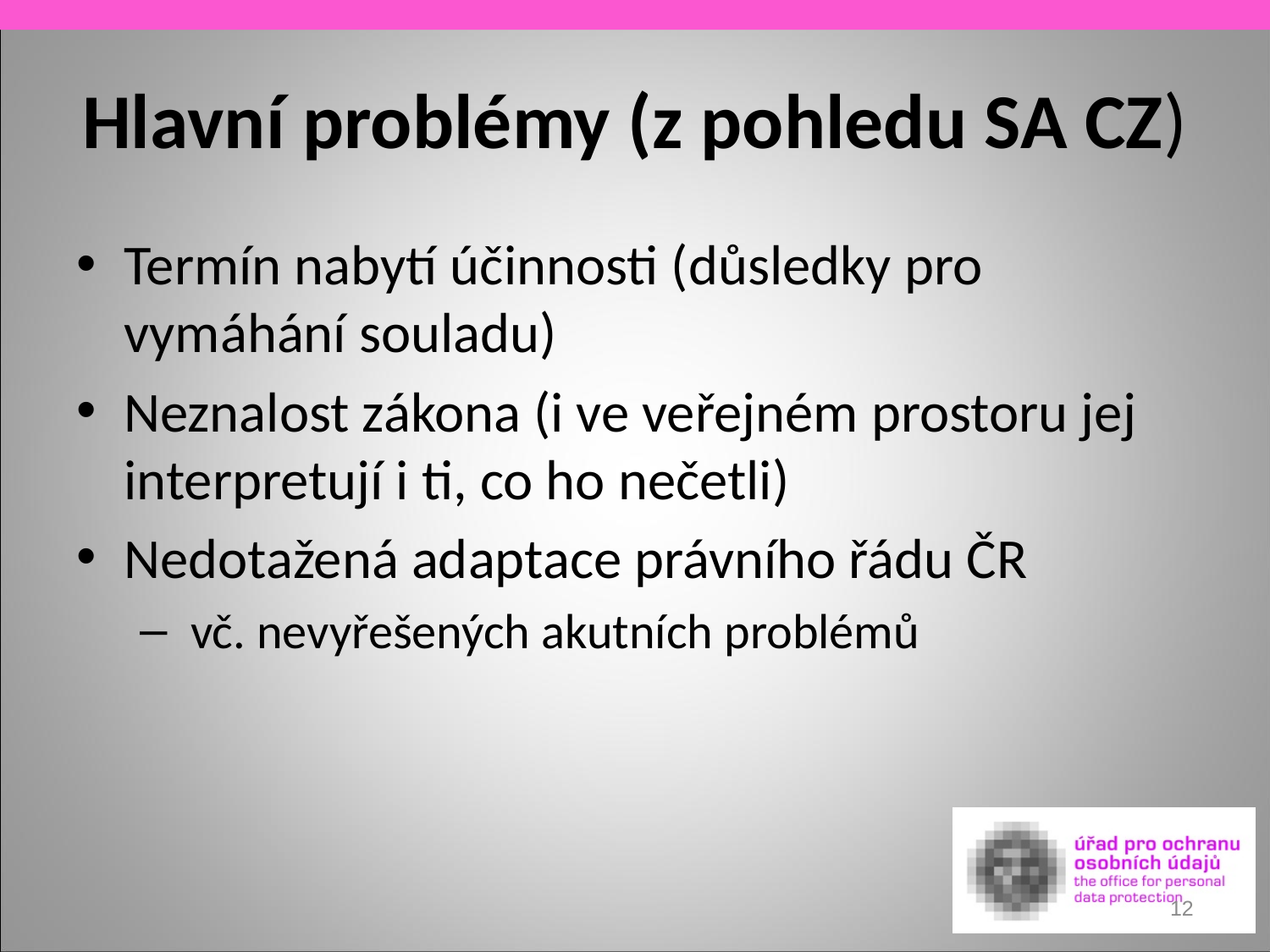

# Hlavní problémy (z pohledu SA CZ)
Termín nabytí účinnosti (důsledky pro vymáhání souladu)
Neznalost zákona (i ve veřejném prostoru jej interpretují i ti, co ho nečetli)
Nedotažená adaptace právního řádu ČR
 vč. nevyřešených akutních problémů

12